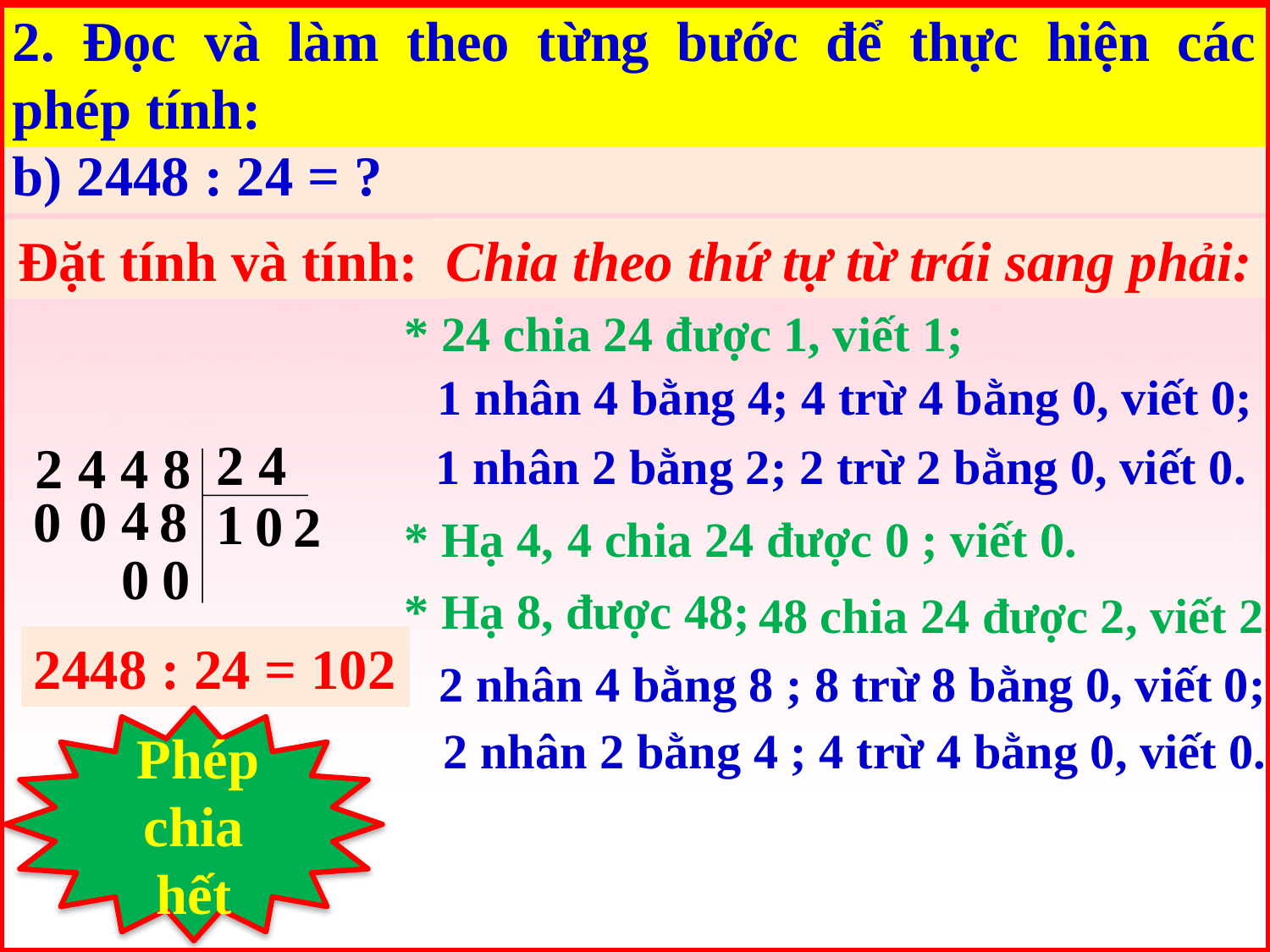

2. Đọc và làm theo từng bước để thực hiện các phép tính:

b) 2448 : 24 = ?
Chia theo thứ tự từ trái sang phải:
Đặt tính và tính:
* 24 chia 24 được 1, viết 1;
 1 nhân 4 bằng 4; 4 trừ 4 bằng 0, viết 0;
2 4
2 4 4 8
1 nhân 2 bằng 2; 2 trừ 2 bằng 0, viết 0.

4
 0
8
0
1
0
2

* Hạ 4,
4 chia 24 được 0 ; viết 0.
0
0
* Hạ 8, được 48;
48 chia 24 được 2, viết 2.
2448 : 24 = 102
2 nhân 4 bằng 8 ; 8 trừ 8 bằng 0, viết 0;
 Phép chia hết
2 nhân 2 bằng 4 ; 4 trừ 4 bằng 0, viết 0.